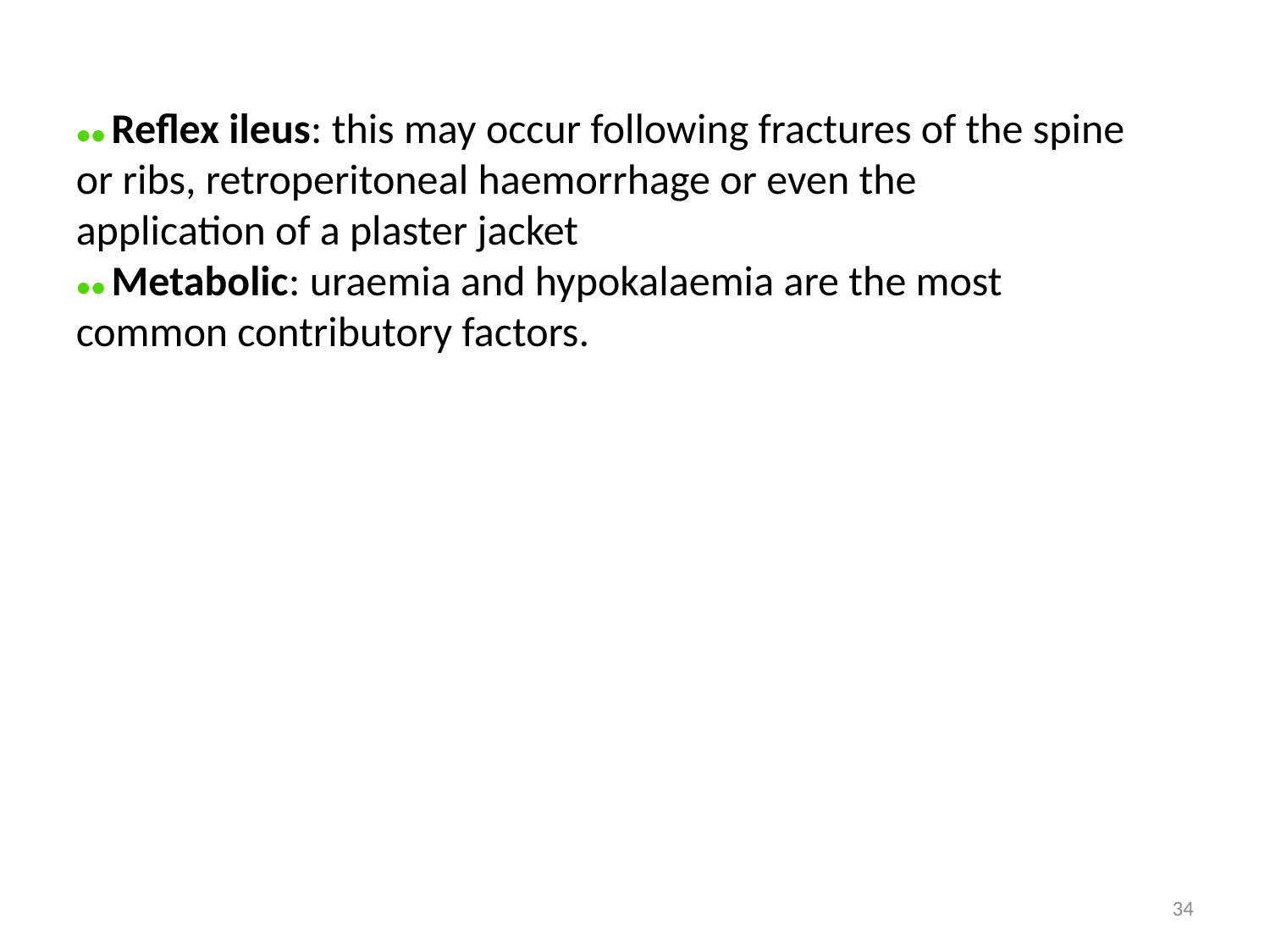

●● Reflex ileus: this may occur following fractures of the spine or ribs, retroperitoneal haemorrhage or even the
application of a plaster jacket
●● Metabolic: uraemia and hypokalaemia are the most common contributory factors.
34